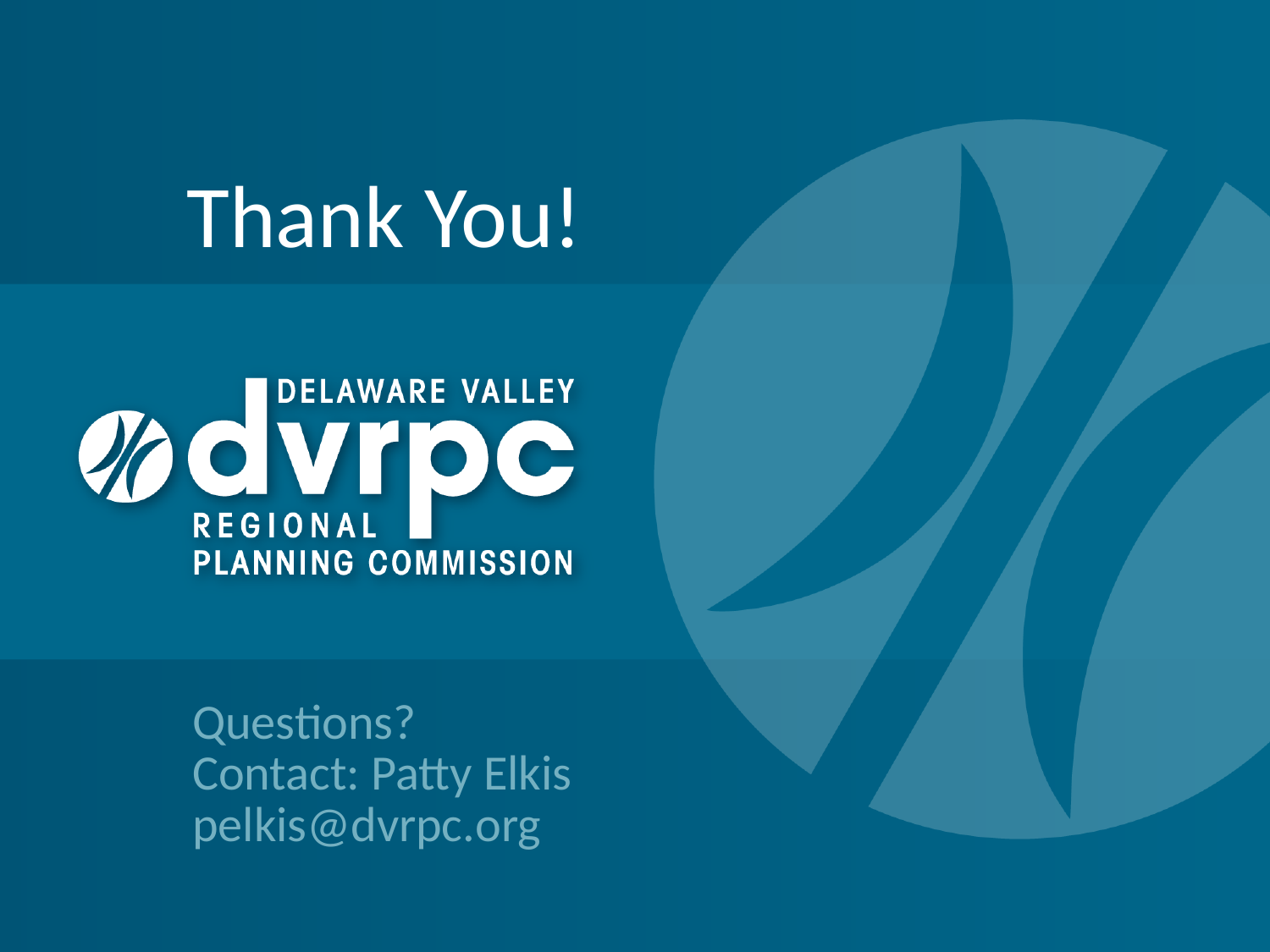

Thank You!
Questions?
Contact: Patty Elkis
pelkis@dvrpc.org